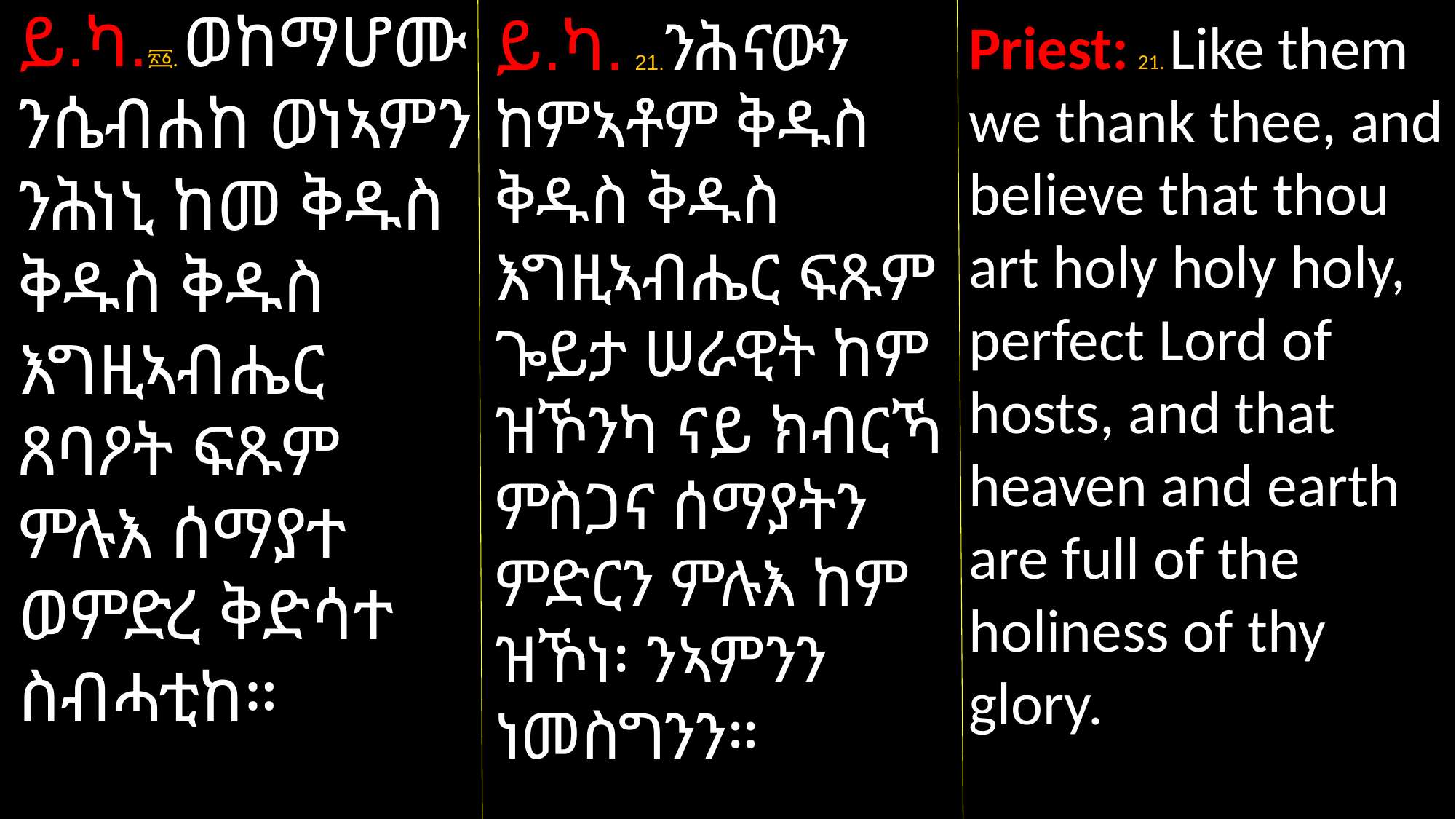

ይ.ካ.፳፩. ወከማሆሙ ንሴብሐከ ወነኣምን ንሕነኒ ከመ ቅዱስ ቅዱስ ቅዱስ እግዚኣብሔር ጸባዖት ፍጹም ምሉእ ሰማያተ ወምድረ ቅድሳተ ስብሓቲከ።
ይ.ካ. 21.ንሕናውን ከምኣቶም ቅዱስ ቅዱስ ቅዱስ እግዚኣብሔር ፍጹም ጐይታ ሠራዊት ከም ዝኾንካ ናይ ክብርኻ ምስጋና ሰማያትን ምድርን ምሉእ ከም ዝኾነ፡ ንኣምንን ነመስግንን።
Priest: 21. Like them we thank thee, and believe that thou art holy holy holy, perfect Lord of hosts, and that heaven and earth are full of the holiness of thy glory.